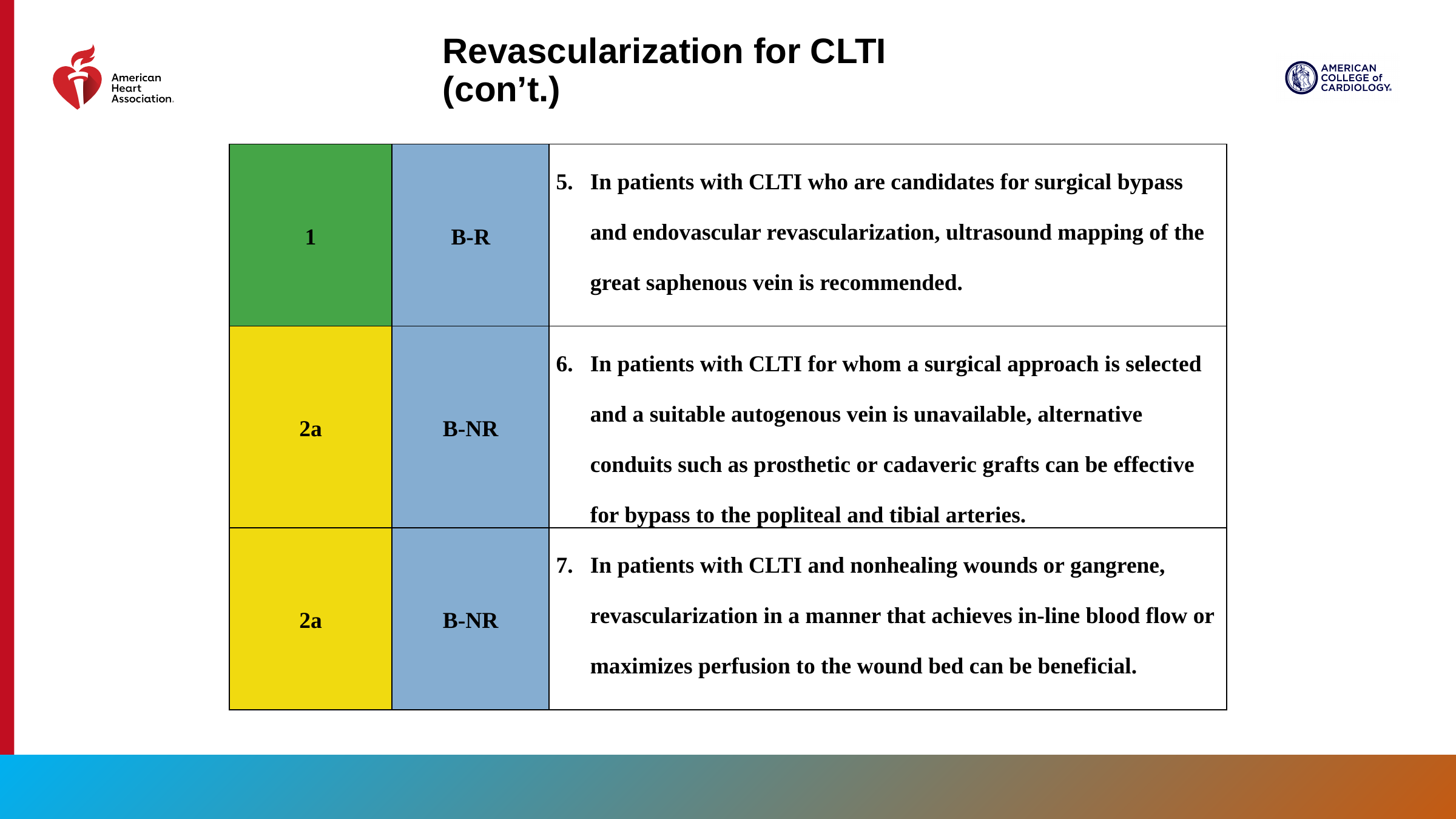

Revascularization for CLTI (con’t.)
| 1 | B-R | In patients with CLTI who are candidates for surgical bypass and endovascular revascularization, ultrasound mapping of the great saphenous vein is recommended. |
| --- | --- | --- |
| 2a | B-NR | In patients with CLTI for whom a surgical approach is selected and a suitable autogenous vein is unavailable, alternative conduits such as prosthetic or cadaveric grafts can be effective for bypass to the popliteal and tibial arteries. |
| 2a | B-NR | In patients with CLTI and nonhealing wounds or gangrene, revascularization in a manner that achieves in-line blood flow or maximizes perfusion to the wound bed can be beneficial. |
105